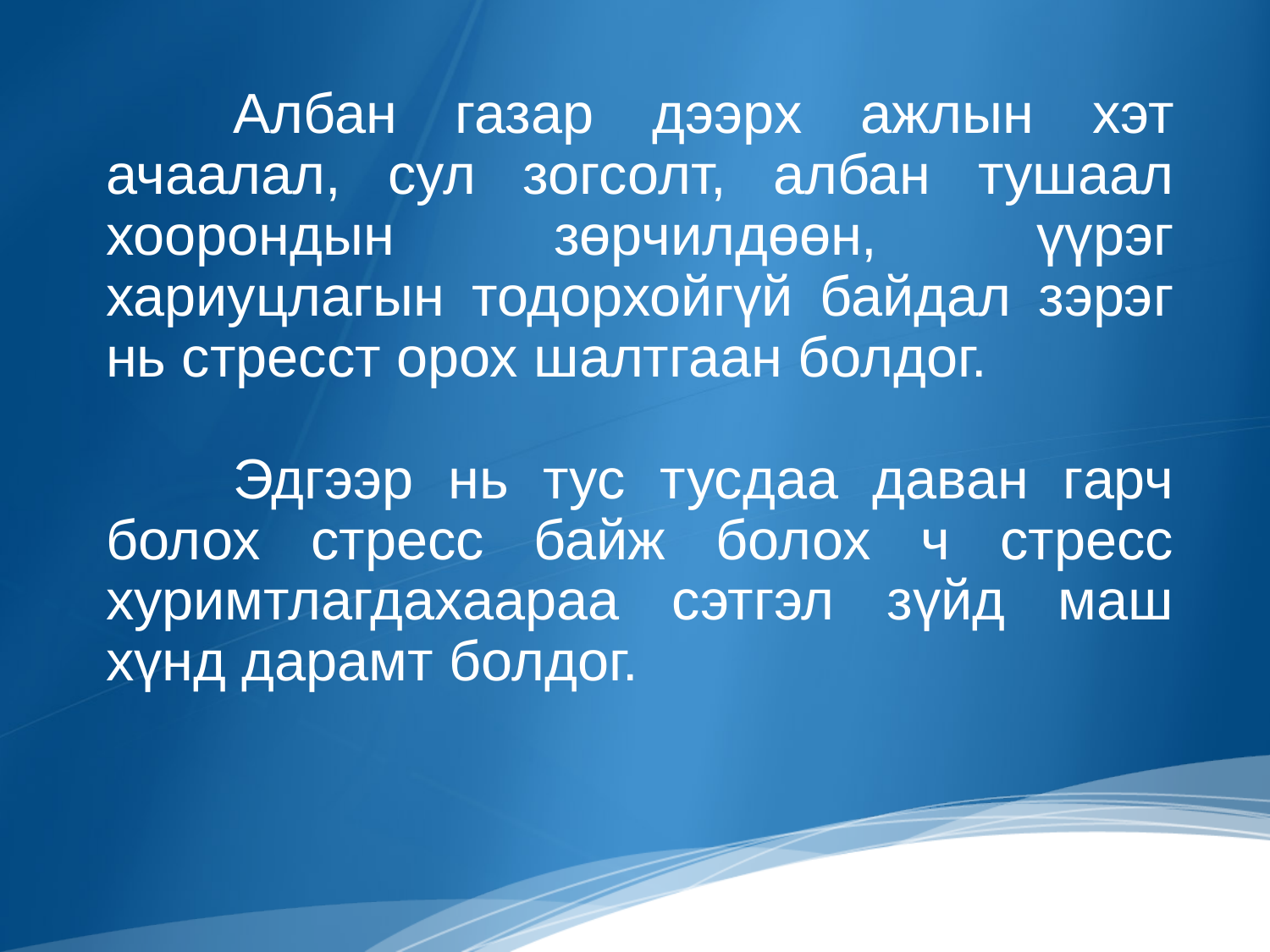

Албан газар дээрх ажлын хэт ачаалал, сул зогсолт, албан тушаал хоорондын зөрчилдөөн, үүрэг хариуцлагын тодорхойгүй байдал зэрэг нь стресст орох шалтгаан болдог.

	Эдгээр нь тус тусдаа даван гарч болох стресс байж болох ч стресс хуримтлагдахаараа сэтгэл зүйд маш хүнд дарамт болдог.